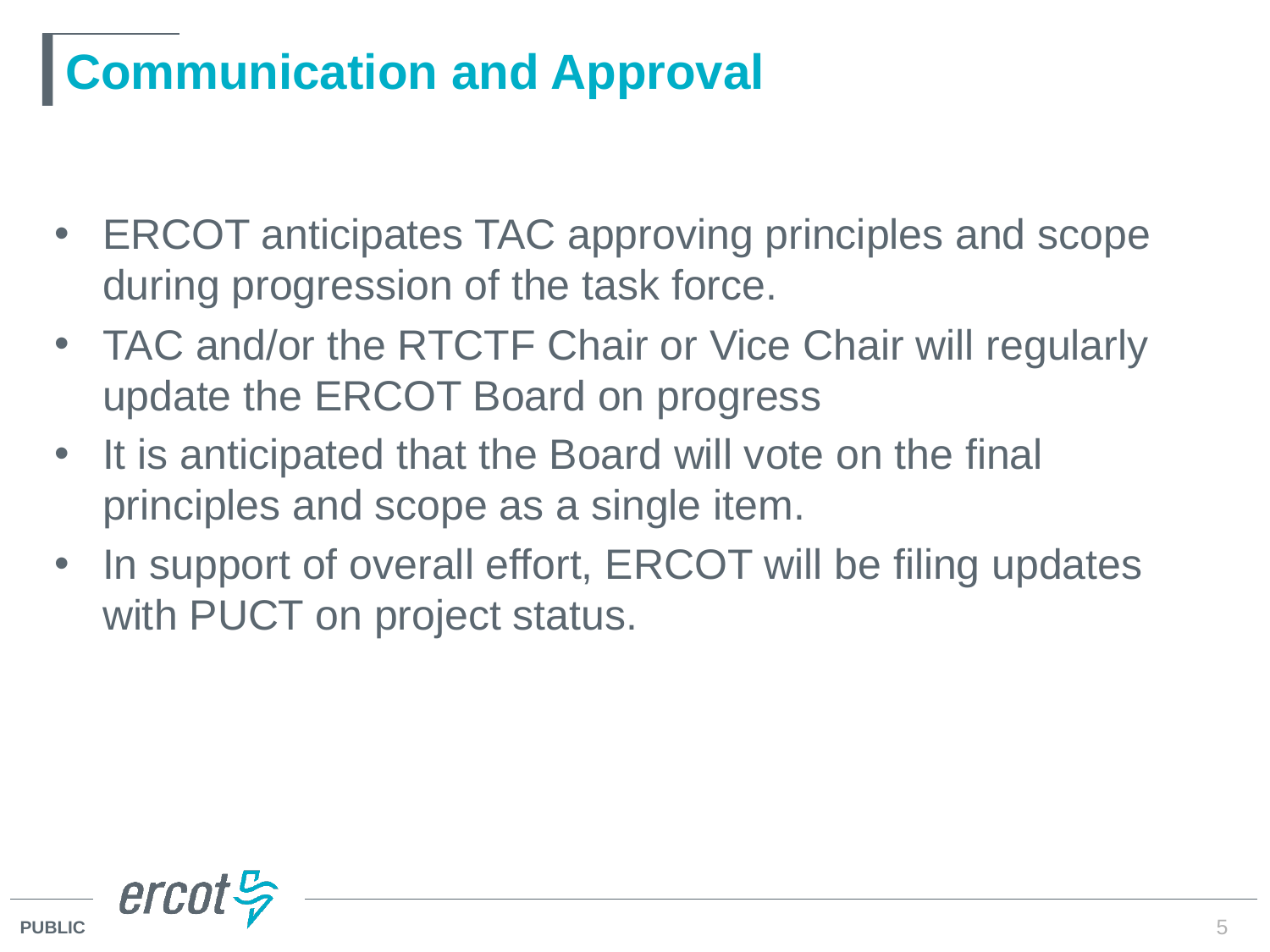

# Communication and Approval
ERCOT anticipates TAC approving principles and scope during progression of the task force.
TAC and/or the RTCTF Chair or Vice Chair will regularly update the ERCOT Board on progress
It is anticipated that the Board will vote on the final principles and scope as a single item.
In support of overall effort, ERCOT will be filing updates with PUCT on project status.
5